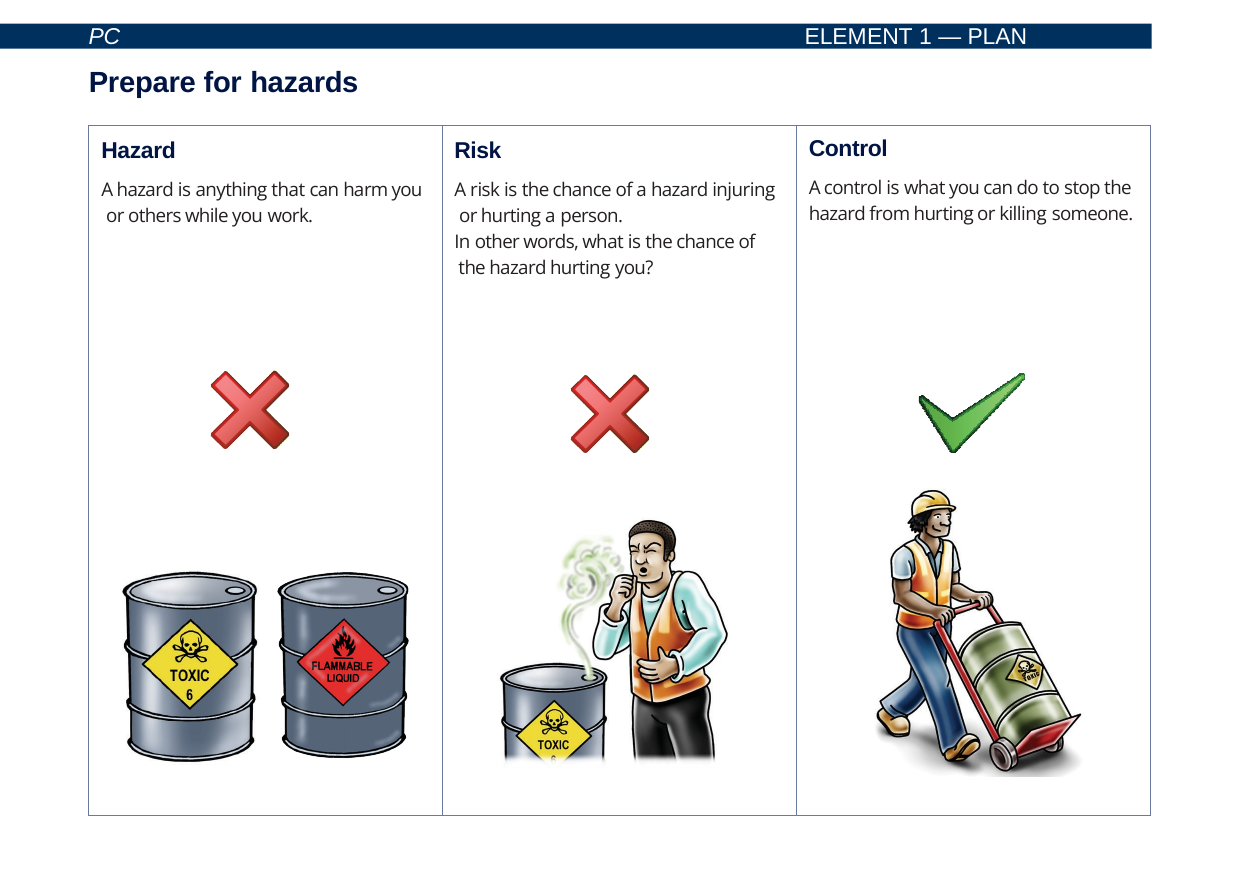

PC 1.5
ELEMENT 1 — PLAN WORK/TASK
Prepare for hazards
| Hazard | Risk | Control |
| --- | --- | --- |
| A hazard is anything that can harm you or others while you work. | A risk is the chance of a hazard injuring or hurting a person. | A control is what you can do to stop the hazard from hurting or killing someone. |
|  | In other words, what is the chance of the hazard hurting you? |  |
|  |  |  |
|  |  |  |